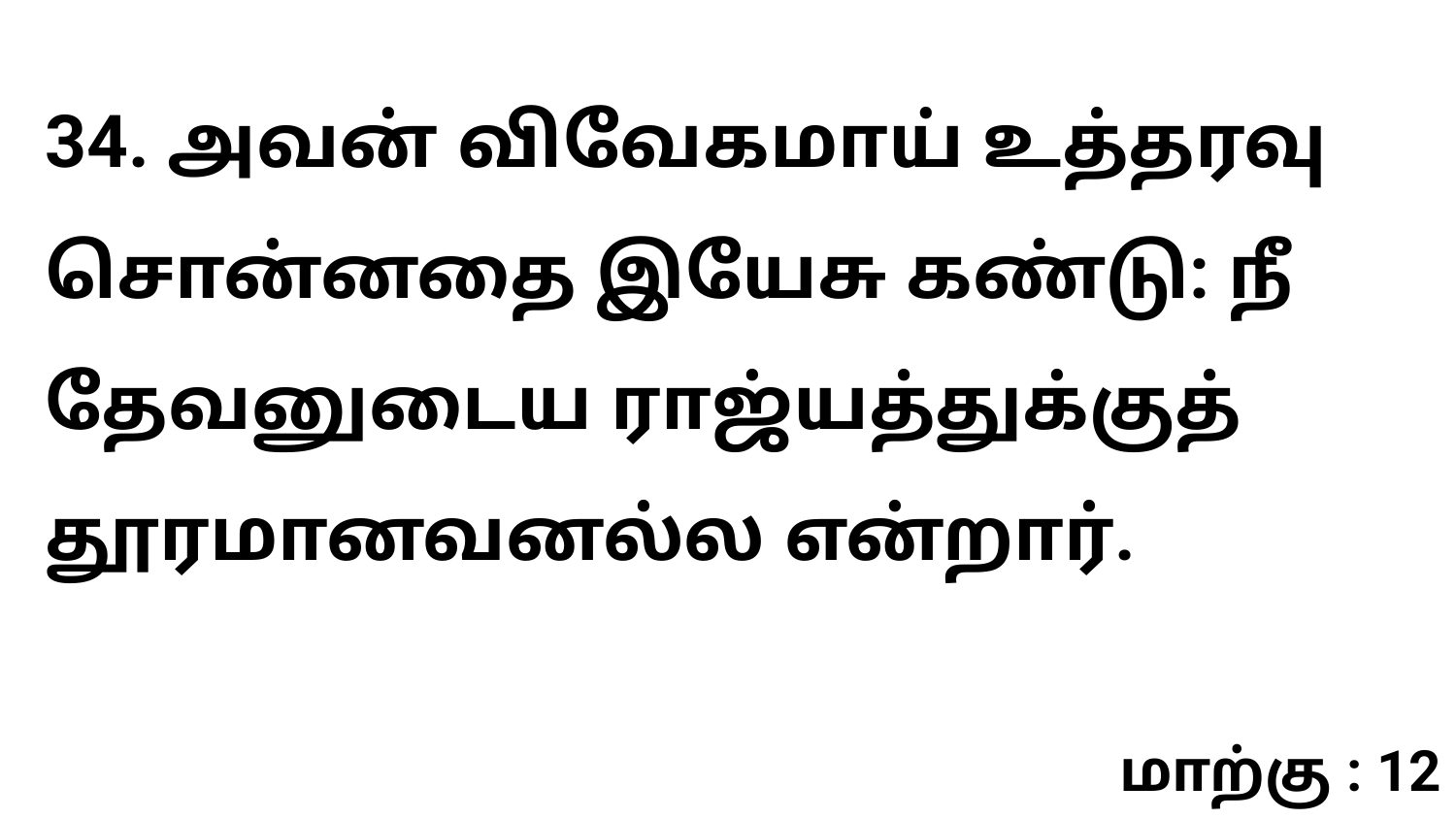

34. அவன் விவேகமாய் உத்தரவு சொன்னதை இயேசு கண்டு: நீ தேவனுடைய ராஜ்யத்துக்குத் தூரமானவனல்ல என்றார்.
மாற்கு : 12